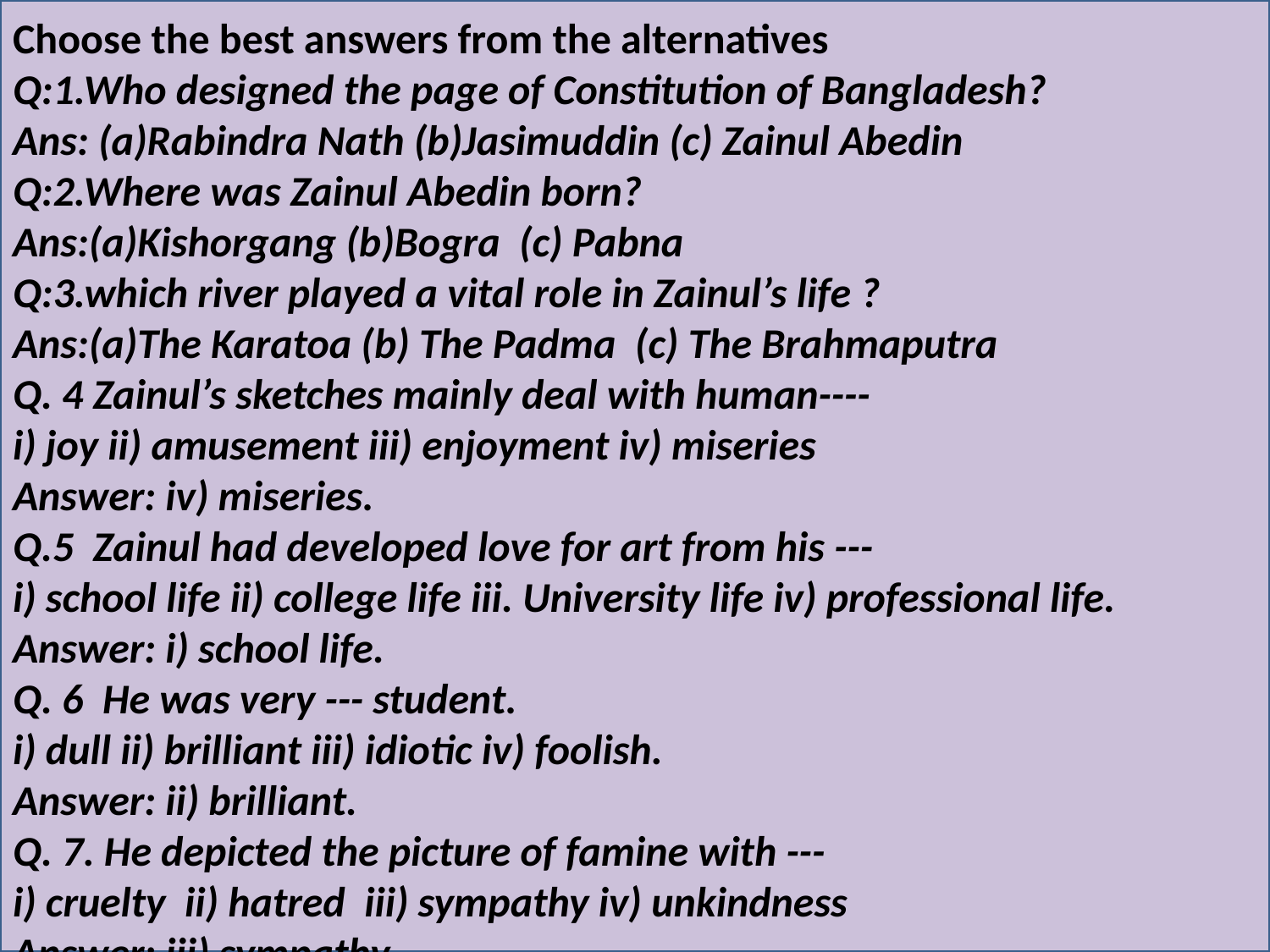

Choose the best answers from the alternatives
Q:1.Who designed the page of Constitution of Bangladesh?
Ans: (a)Rabindra Nath (b)Jasimuddin (c) Zainul Abedin
Q:2.Where was Zainul Abedin born?
Ans:(a)Kishorgang (b)Bogra  (c) Pabna
Q:3.which river played a vital role in Zainul’s life ?
Ans:(a)The Karatoa (b) The Padma  (c) The Brahmaputra
Q. 4 Zainul’s sketches mainly deal with human----
i) joy ii) amusement iii) enjoyment iv) miseries
Answer: iv) miseries.
Q.5  Zainul had developed love for art from his ---
i) school life ii) college life iii. University life iv) professional life.
Answer: i) school life.
Q. 6  He was very --- student.
i) dull ii) brilliant iii) idiotic iv) foolish.
Answer: ii) brilliant.
Q. 7. He depicted the picture of famine with ---
i) cruelty  ii) hatred  iii) sympathy iv) unkindness
Answer: iii) sympathy.